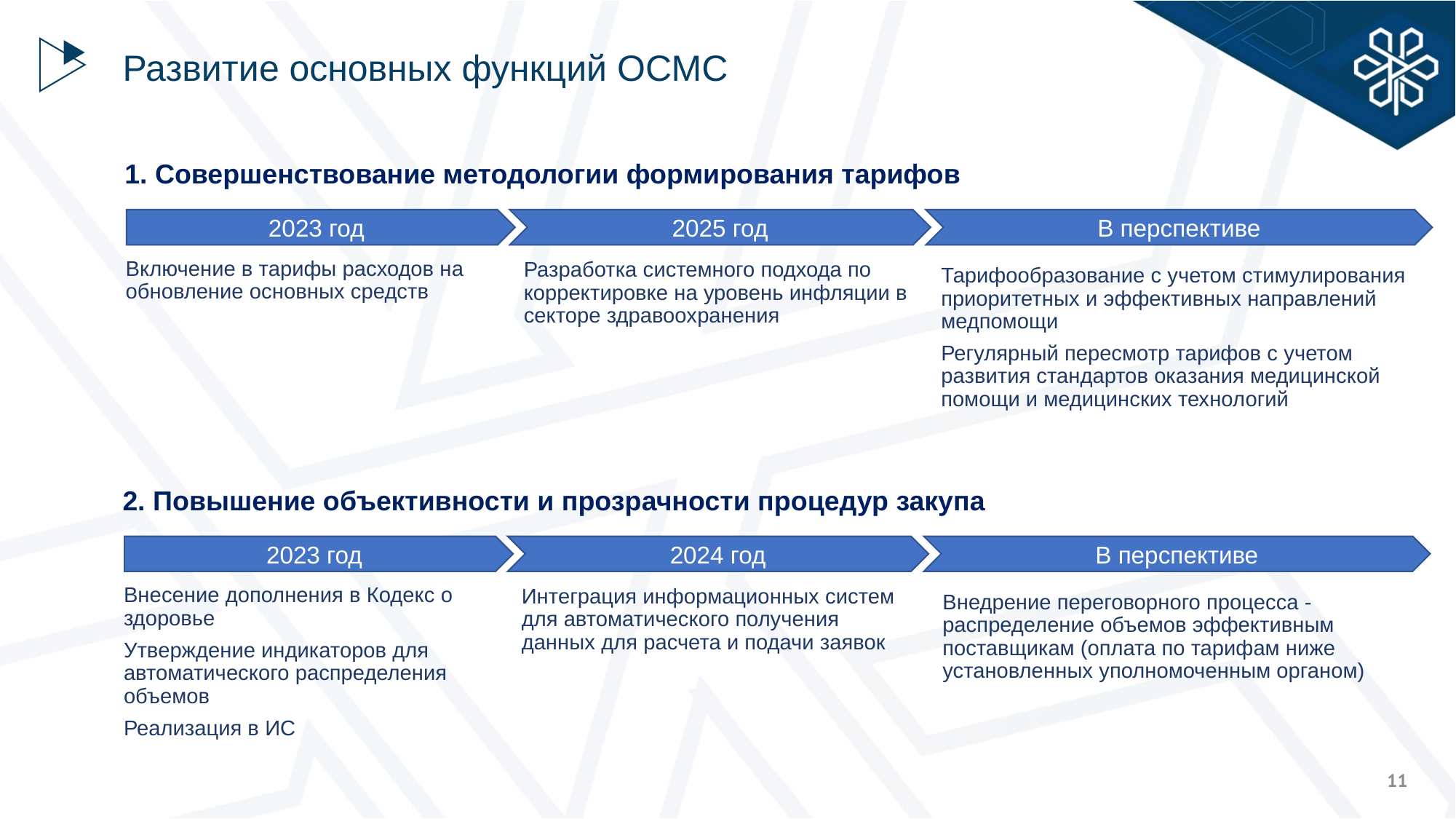

Развитие основных функций ОСМС
1. Совершенствование методологии формирования тарифов
2023 год
2025 год
В перспективе
Включение в тарифы расходов на обновление основных средств
Разработка системного подхода по корректировке на уровень инфляции в секторе здравоохранения
Тарифообразование с учетом стимулирования приоритетных и эффективных направлений медпомощи
Регулярный пересмотр тарифов с учетом развития стандартов оказания медицинской помощи и медицинских технологий
2. Повышение объективности и прозрачности процедур закупа
2023 год
2024 год
В перспективе
Внесение дополнения в Кодекс о здоровье
Утверждение индикаторов для автоматического распределения объемов
Реализация в ИС
Интеграция информационных систем для автоматического получения данных для расчета и подачи заявок
Внедрение переговорного процесса - распределение объемов эффективным поставщикам (оплата по тарифам ниже установленных уполномоченным органом)
11